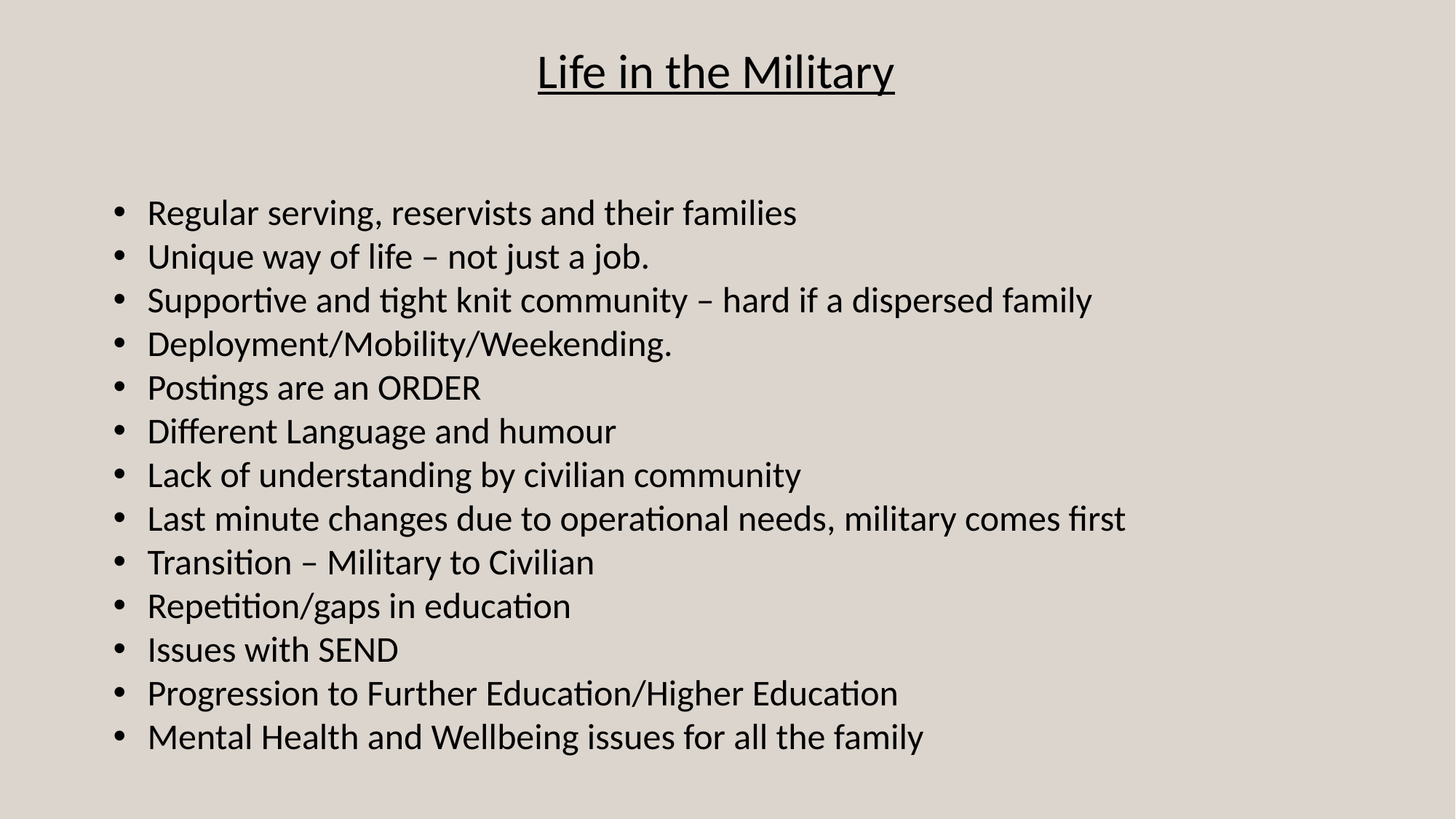

Life in the Military

Regular serving, reservists and their families
Unique way of life – not just a job.
Supportive and tight knit community – hard if a dispersed family
Deployment/Mobility/Weekending.
Postings are an ORDER
Different Language and humour
Lack of understanding by civilian community
Last minute changes due to operational needs, military comes first
Transition – Military to Civilian
Repetition/gaps in education
Issues with SEND
Progression to Further Education/Higher Education
Mental Health and Wellbeing issues for all the family